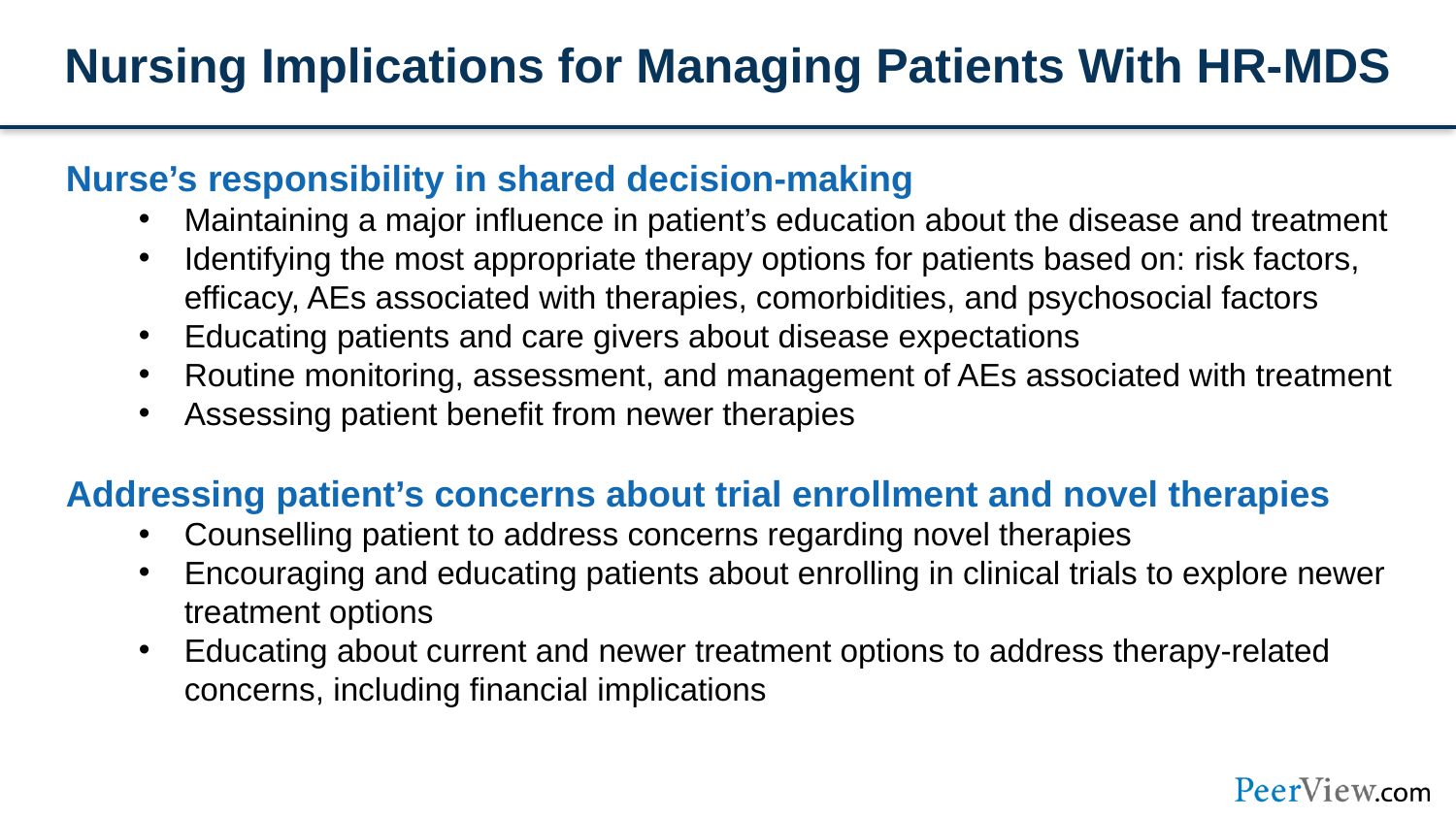

# Nursing Implications for Managing Patients With HR-MDS
Nurse’s responsibility in shared decision-making
Maintaining a major influence in patient’s education about the disease and treatment
Identifying the most appropriate therapy options for patients based on: risk factors, efficacy, AEs associated with therapies, comorbidities, and psychosocial factors
Educating patients and care givers about disease expectations
Routine monitoring, assessment, and management of AEs associated with treatment
Assessing patient benefit from newer therapies

Addressing patient’s concerns about trial enrollment and novel therapies
Counselling patient to address concerns regarding novel therapies
Encouraging and educating patients about enrolling in clinical trials to explore newer treatment options
Educating about current and newer treatment options to address therapy-related concerns, including financial implications